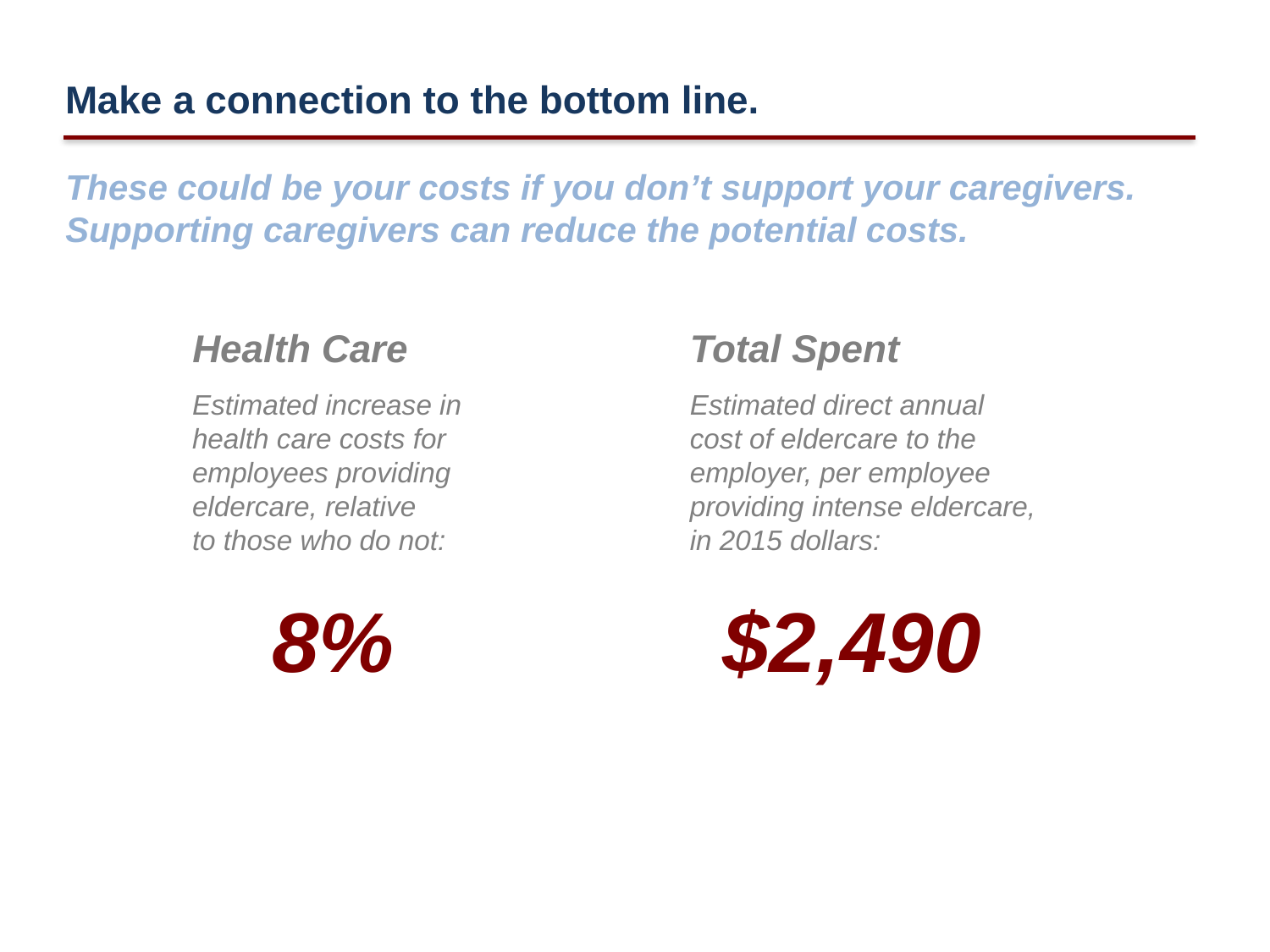

Make a connection to the bottom line.
These could be your costs if you don’t support your caregivers. Supporting caregivers can reduce the potential costs.
Health Care
Total Spent
Estimated increase in
health care costs for
employees providing
eldercare, relative
to those who do not:
Estimated direct annual
cost of eldercare to the
employer, per employee
providing intense eldercare,
in 2015 dollars:
8%
$2,490